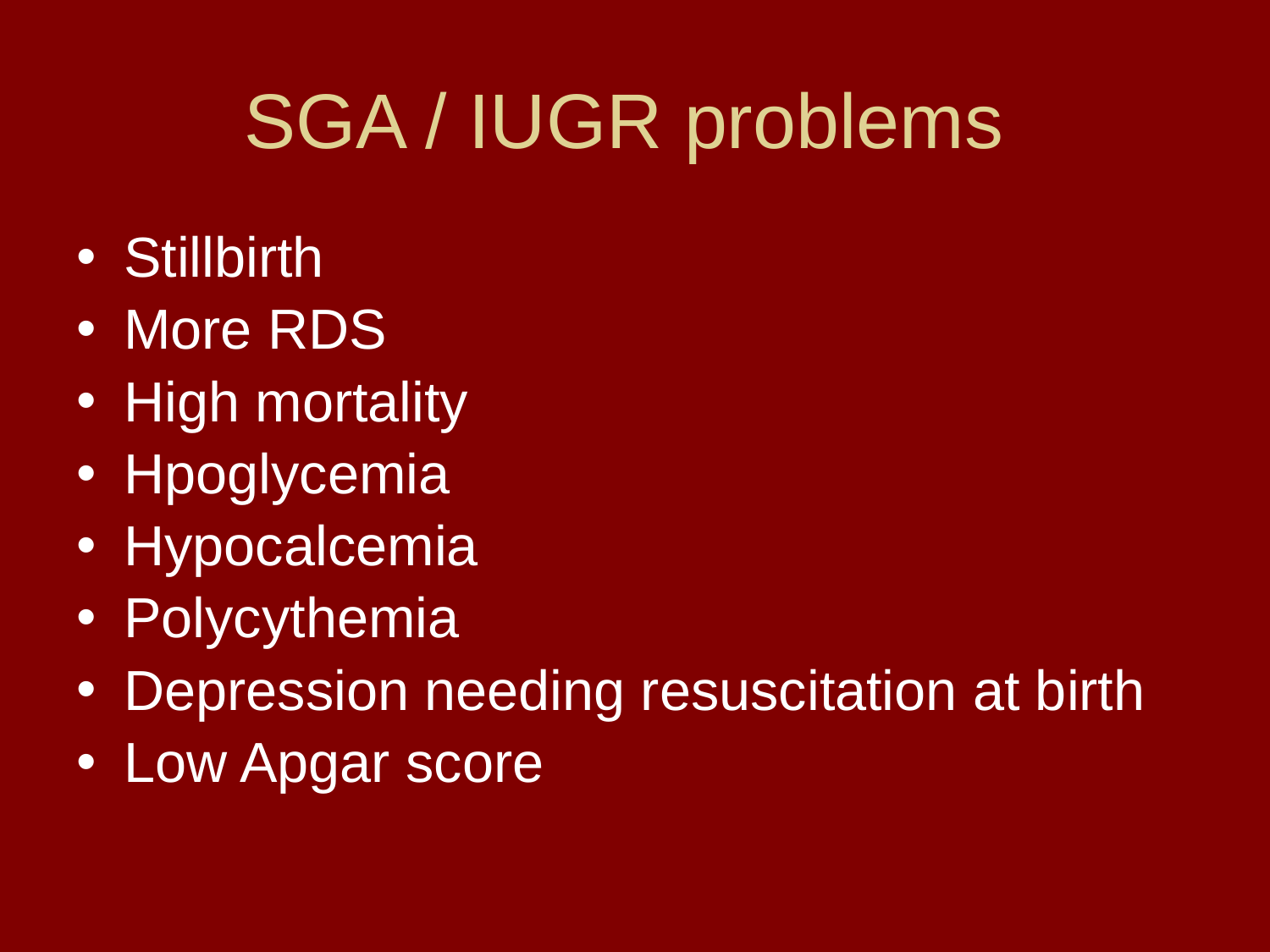

# SGA / IUGR problems
Stillbirth
More RDS
High mortality
Hpoglycemia
Hypocalcemia
Polycythemia
Depression needing resuscitation at birth
Low Apgar score